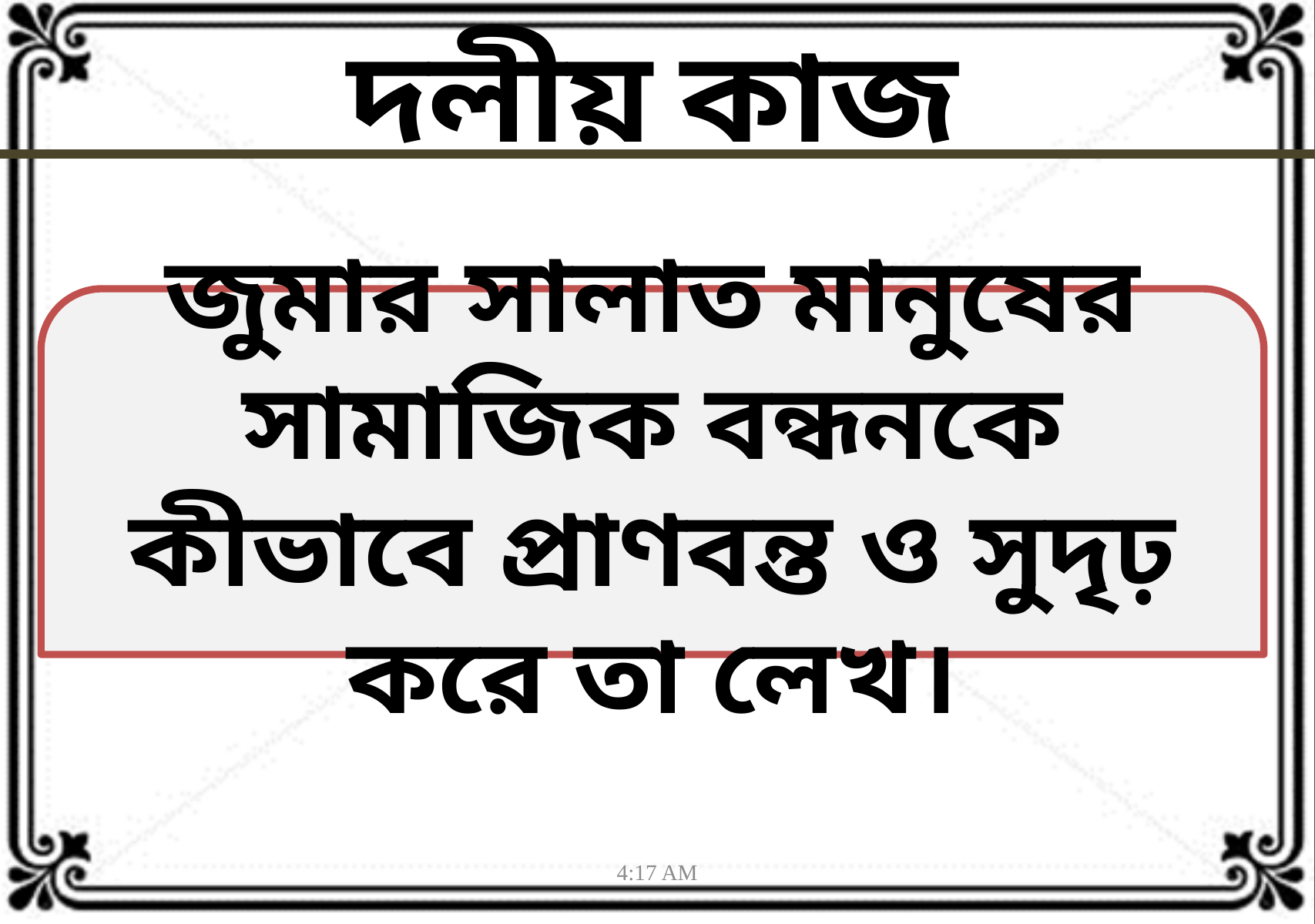

দলীয় কাজ
জুমার সালাত মানুষের সামাজিক বন্ধনকে কীভাবে প্রাণবন্ত ও সুদৃঢ় করে তা লেখ।